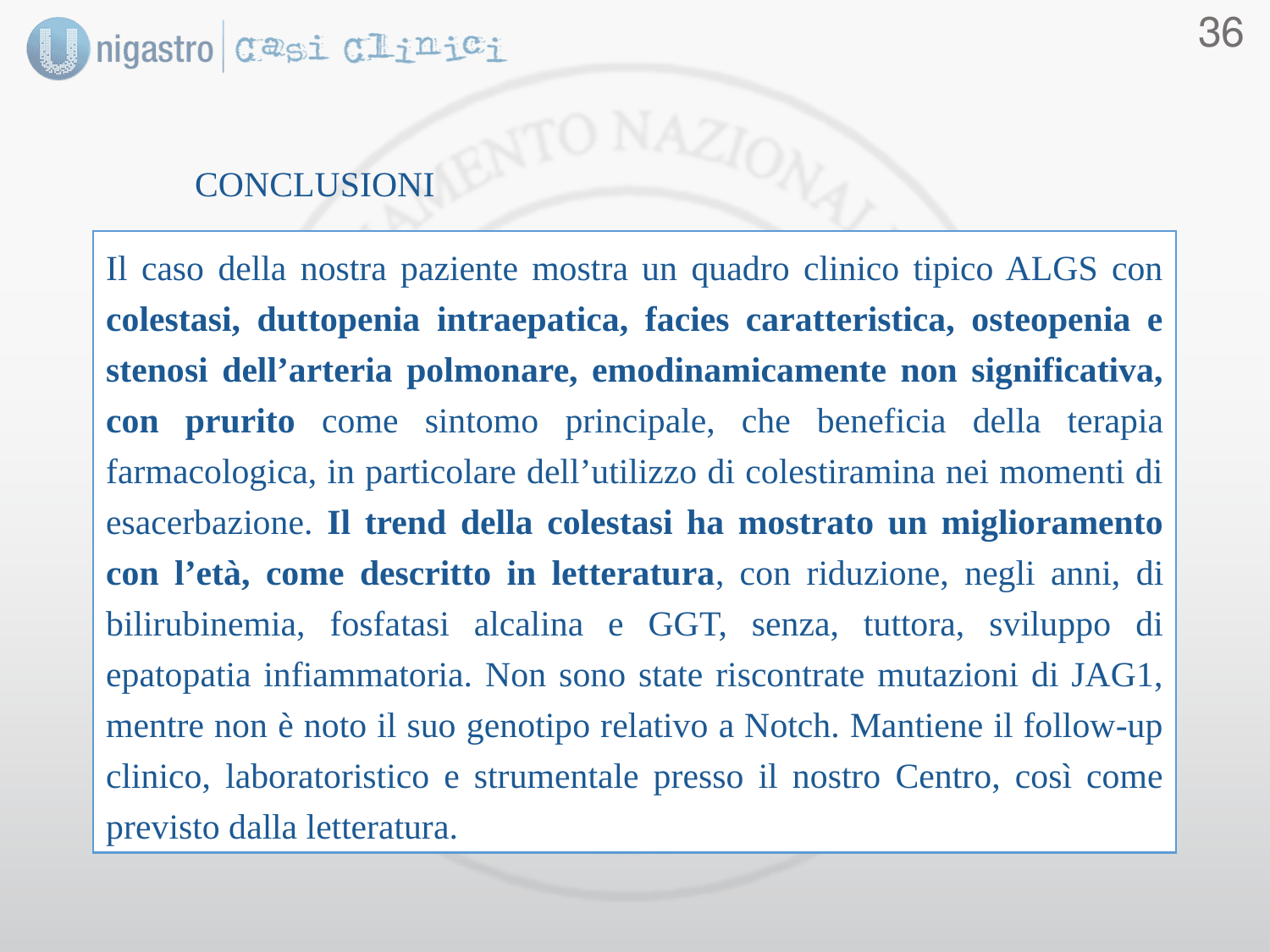

36
CONCLUSIONI
Il caso della nostra paziente mostra un quadro clinico tipico ALGS con colestasi, duttopenia intraepatica, facies caratteristica, osteopenia e stenosi dell’arteria polmonare, emodinamicamente non significativa, con prurito come sintomo principale, che beneficia della terapia farmacologica, in particolare dell’utilizzo di colestiramina nei momenti di esacerbazione. Il trend della colestasi ha mostrato un miglioramento con l’età, come descritto in letteratura, con riduzione, negli anni, di bilirubinemia, fosfatasi alcalina e GGT, senza, tuttora, sviluppo di epatopatia infiammatoria. Non sono state riscontrate mutazioni di JAG1, mentre non è noto il suo genotipo relativo a Notch. Mantiene il follow-up clinico, laboratoristico e strumentale presso il nostro Centro, così come previsto dalla letteratura.